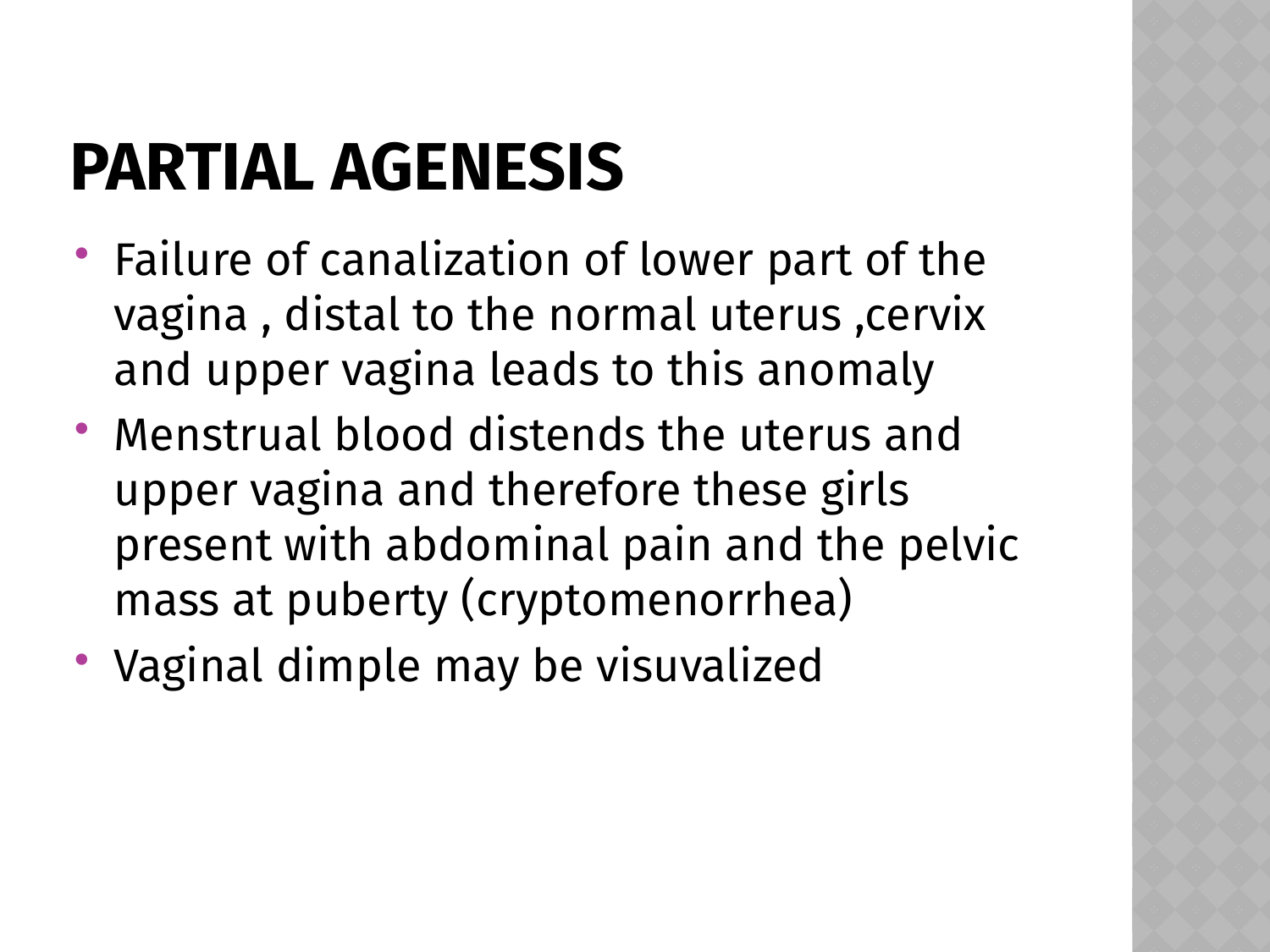

# Partial agenesis
Failure of canalization of lower part of the vagina , distal to the normal uterus ,cervix and upper vagina leads to this anomaly
Menstrual blood distends the uterus and upper vagina and therefore these girls present with abdominal pain and the pelvic mass at puberty (cryptomenorrhea)
Vaginal dimple may be visuvalized